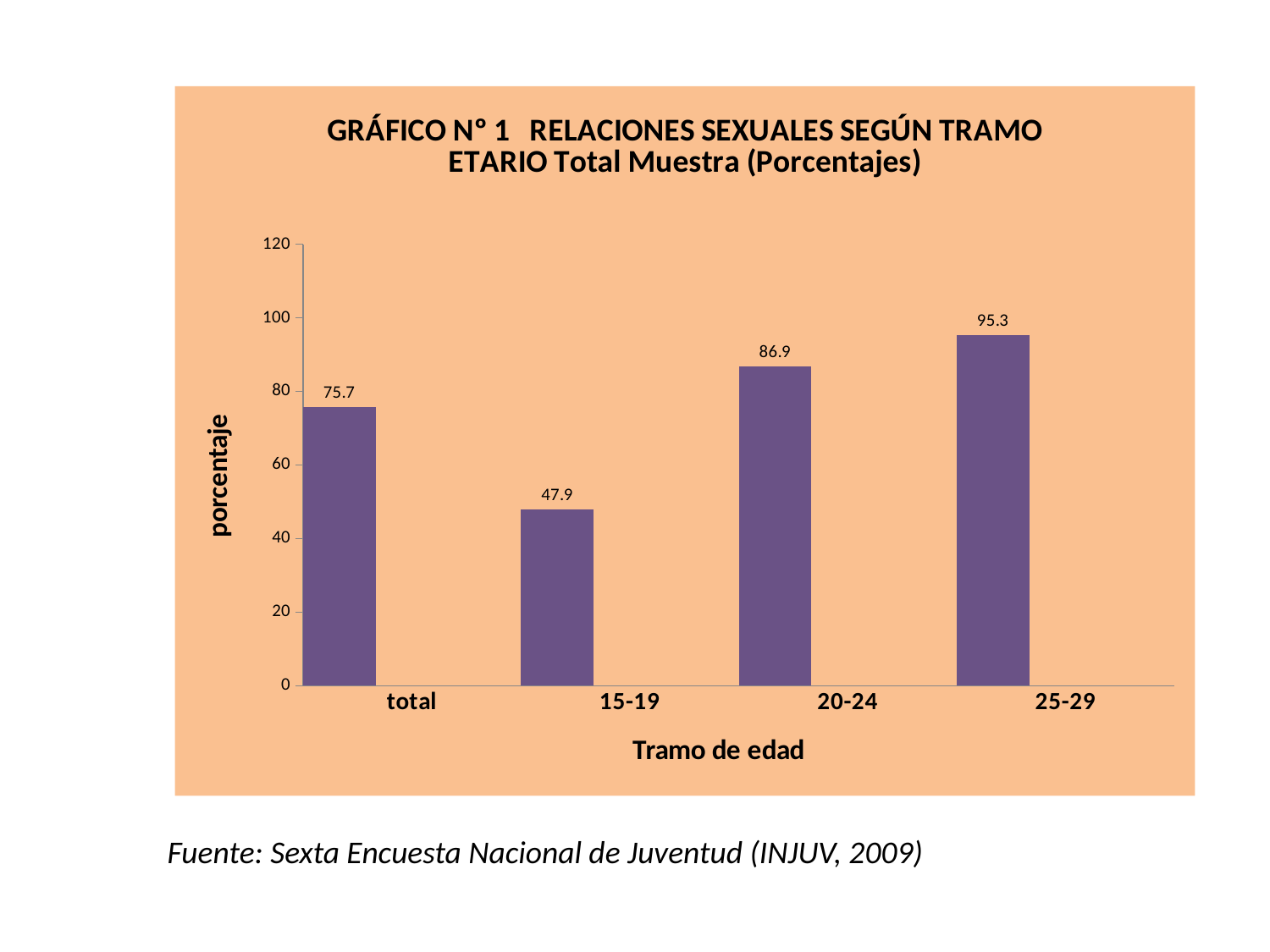

### Chart: GRÁFICO Nº 1   RELACIONES SEXUALES SEGÚN TRAMO ETARIO Total Muestra (Porcentajes)

| Category | Serie 1 | Columna1 | Columna2 |
|---|---|---|---|
| total | 75.7 | None | None |
| 15-19 | 47.9 | None | None |
| 20-24 | 86.9 | None | None |
| 25-29 | 95.3 | None | None |
Fuente: Sexta Encuesta Nacional de Juventud (INJUV, 2009)